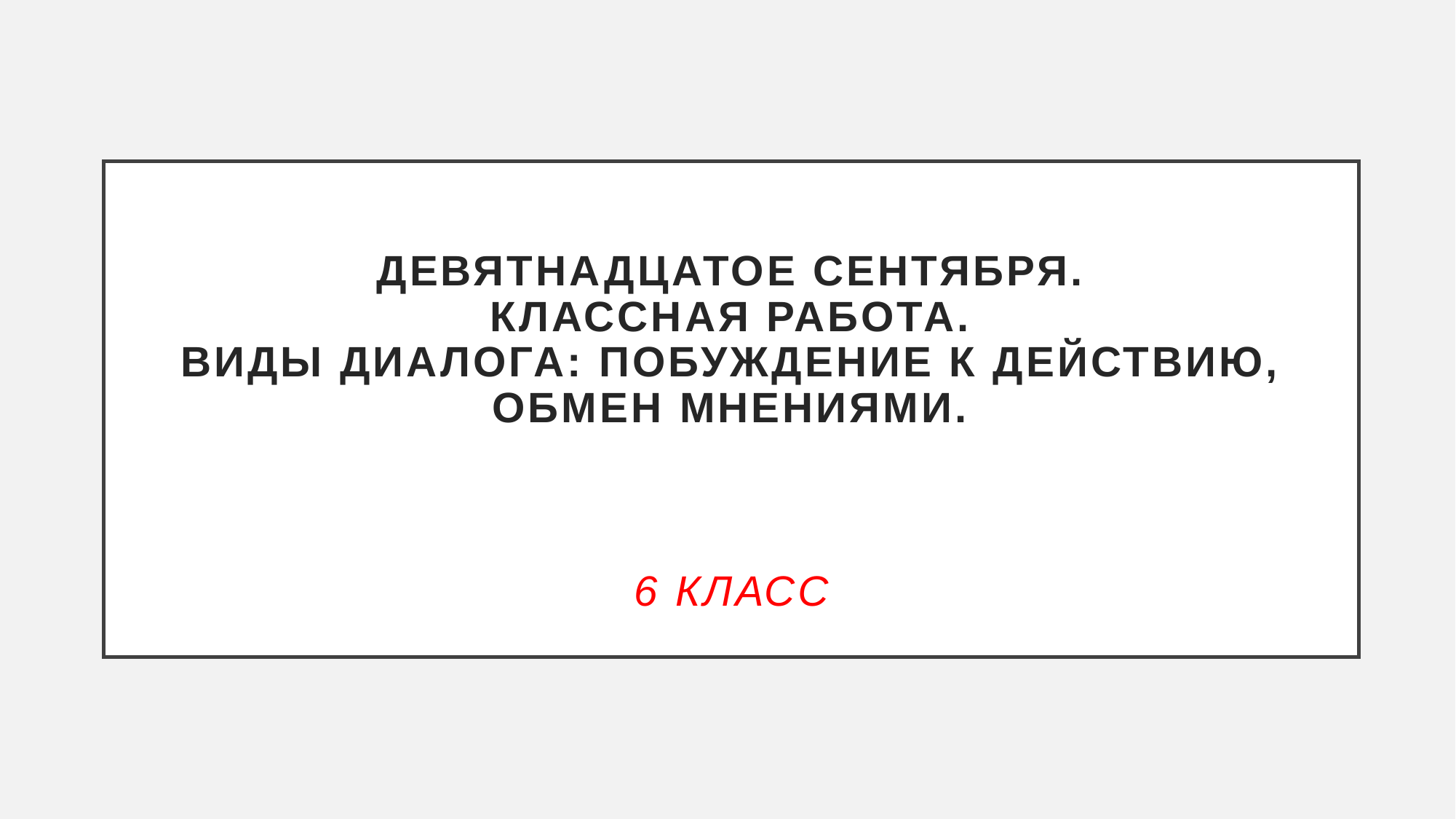

# Девятнадцатое сентября. Классная работа. Виды диалога: побуждение к действию, обмен мнениями. 6 класс